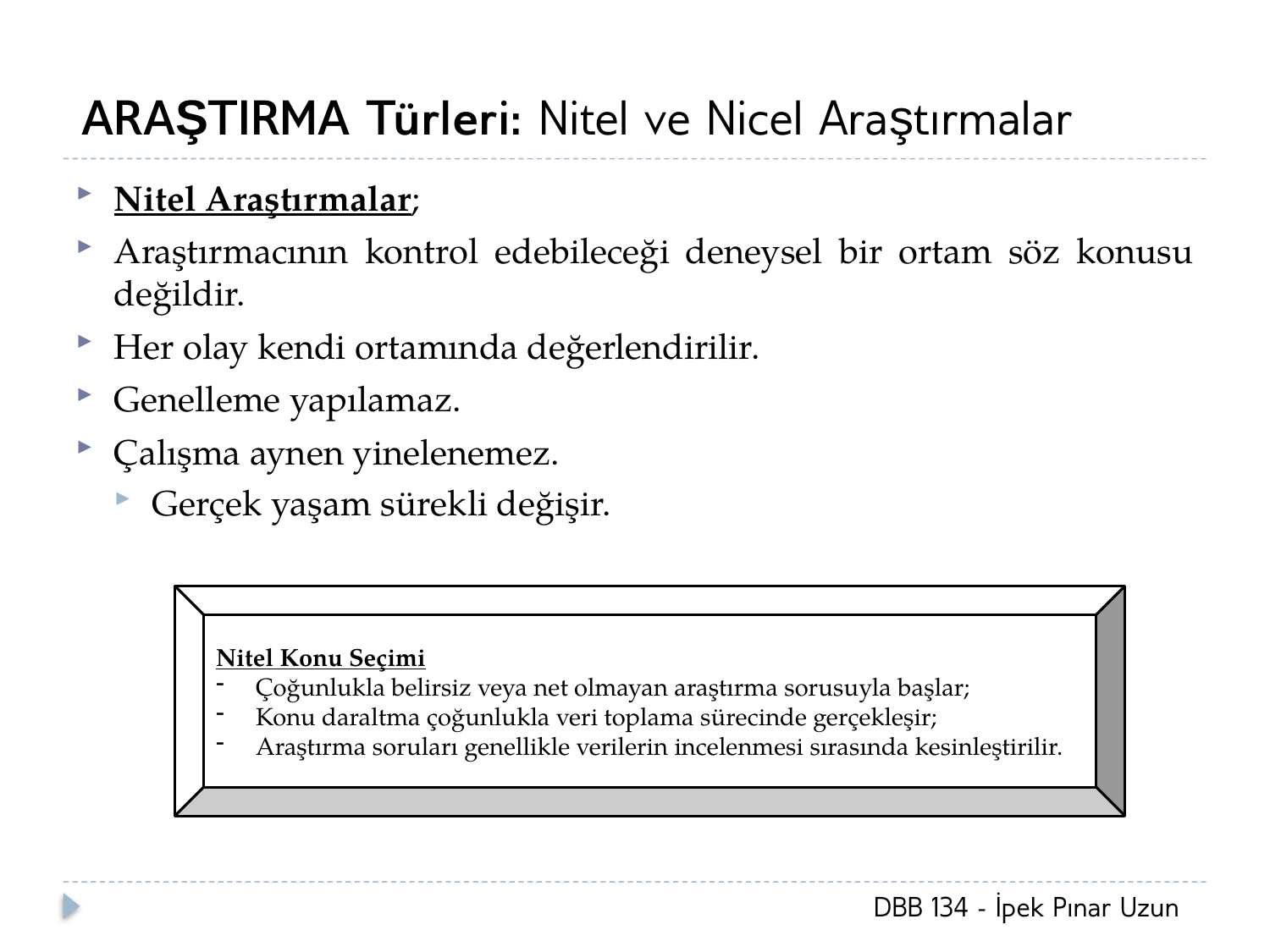

ARAŞTIRMA Türleri: Nitel ve Nicel Araştırmalar
Nitel Araştırmalar;
Araştırmacının kontrol edebileceği deneysel bir ortam söz konusu değildir.
Her olay kendi ortamında değerlendirilir.
Genelleme yapılamaz.
Çalışma aynen yinelenemez.
Gerçek yaşam sürekli değişir.

Nitel Konu Seçimi
Çoğunlukla belirsiz veya net olmayan araştırma sorusuyla başlar;
Konu daraltma çoğunlukla veri toplama sürecinde gerçekleşir;
Araştırma soruları genellikle verilerin incelenmesi sırasında kesinleştirilir.

						DBB 134 - İpek Pınar Uzun